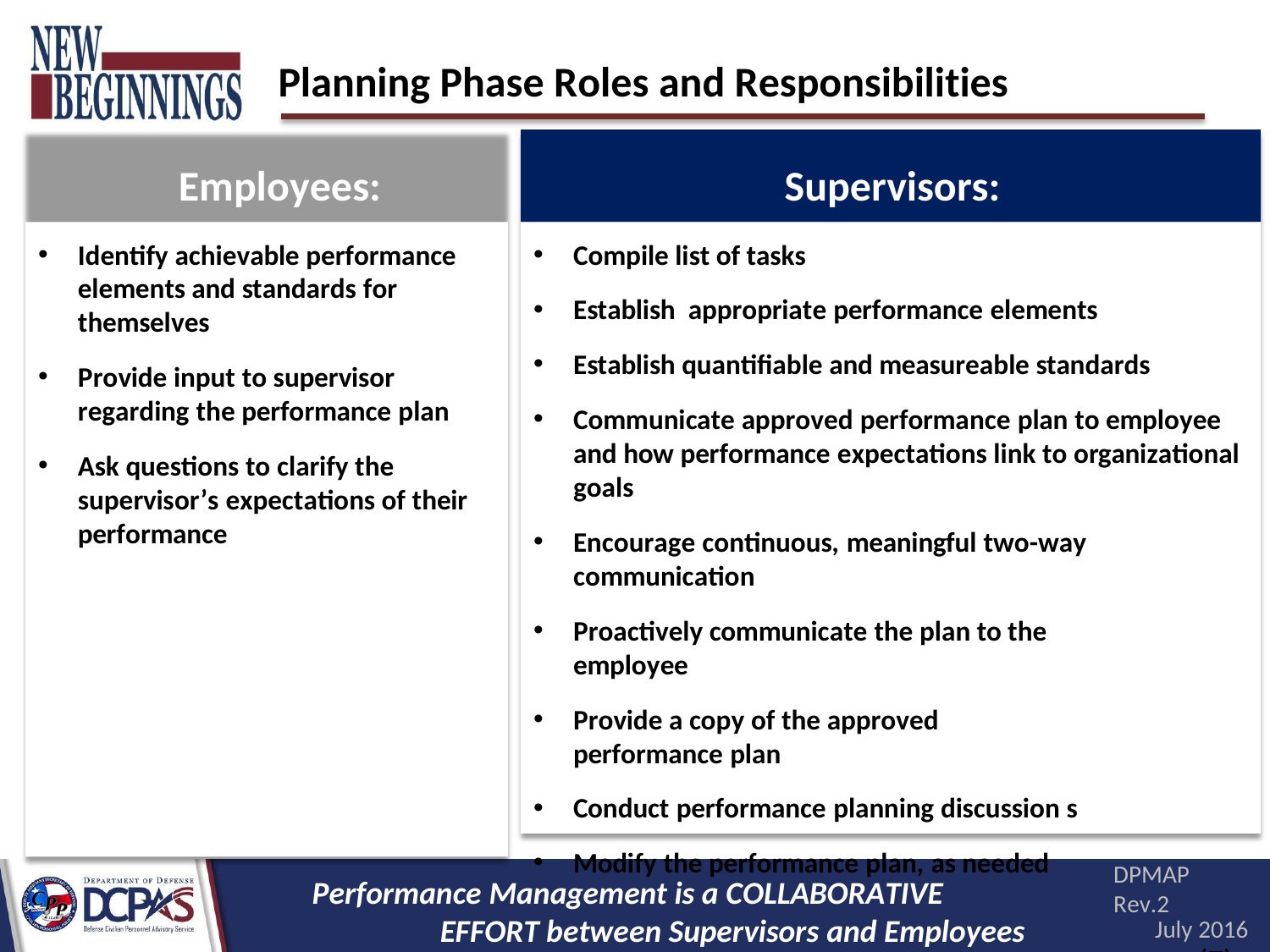

# Planning Phase Roles and Responsibilities

Employees:	Supervisors:

Identify achievable performance elements and standards for themselves
Provide input to supervisor regarding the performance plan
Ask questions to clarify the supervisor’s expectations of their performance
Compile list of tasks
Establish  appropriate performance elements
Establish quantifiable and measureable standards
Communicate approved performance plan to employee and how performance expectations link to organizational goals
Encourage continuous, meaningful two-way communication
Proactively communicate the plan to the employee
Provide a copy of the approved performance plan
Conduct performance planning discussion s
Modify the performance plan, as needed
DPMAP Rev.2
July 2016
(7)
Performance Management is a COLLABORATIVE EFFORT between Supervisors and Employees